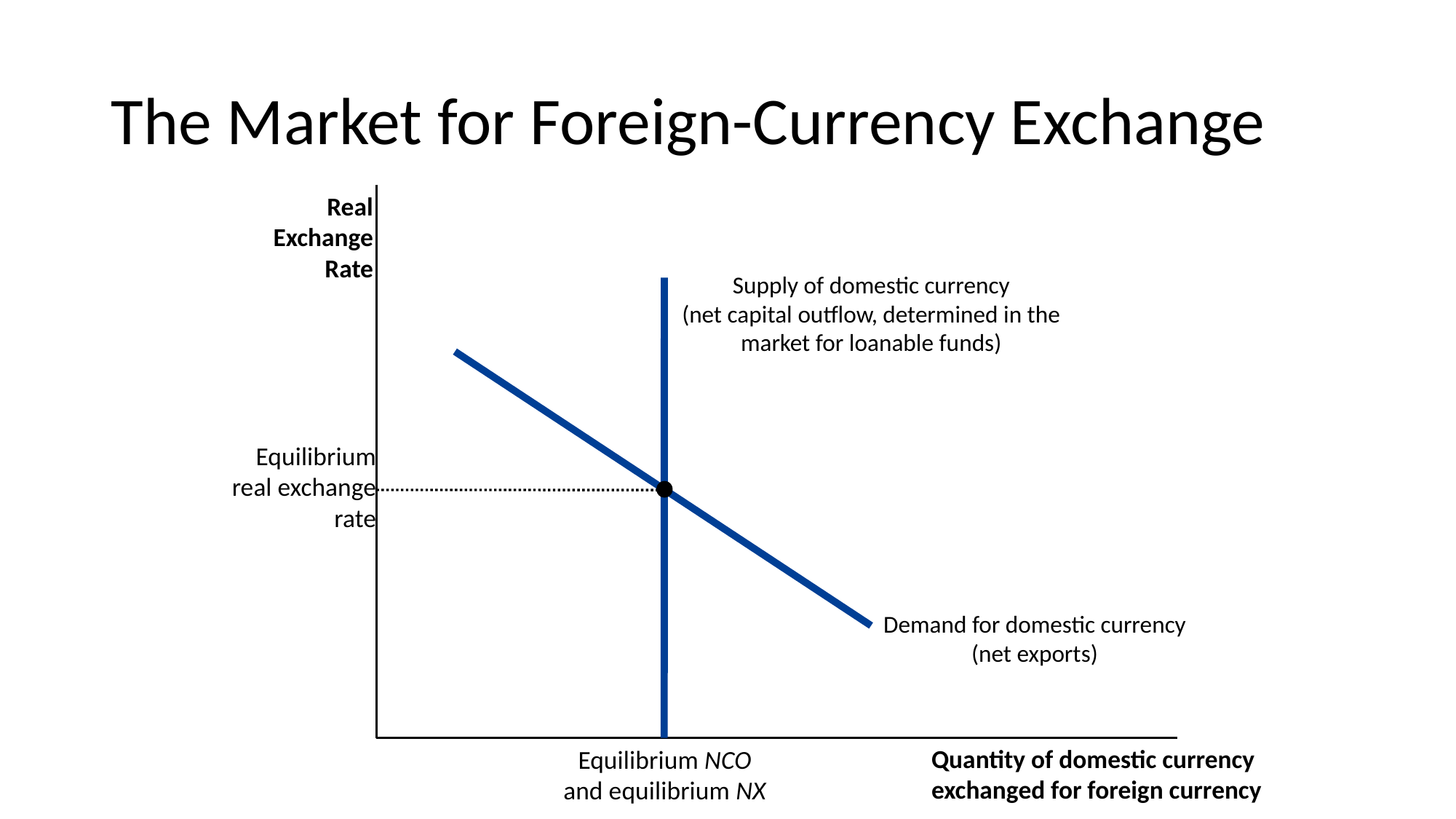

# The Market for Foreign-Currency Exchange

Real Exchange Rate
Supply of domestic currency
(net capital outflow, determined in the market for loanable funds)

Demand for domestic currency
(net exports)
Equilibrium real exchange rate

Equilibrium NCO and equilibrium NX
Quantity of domestic currency exchanged for foreign currency